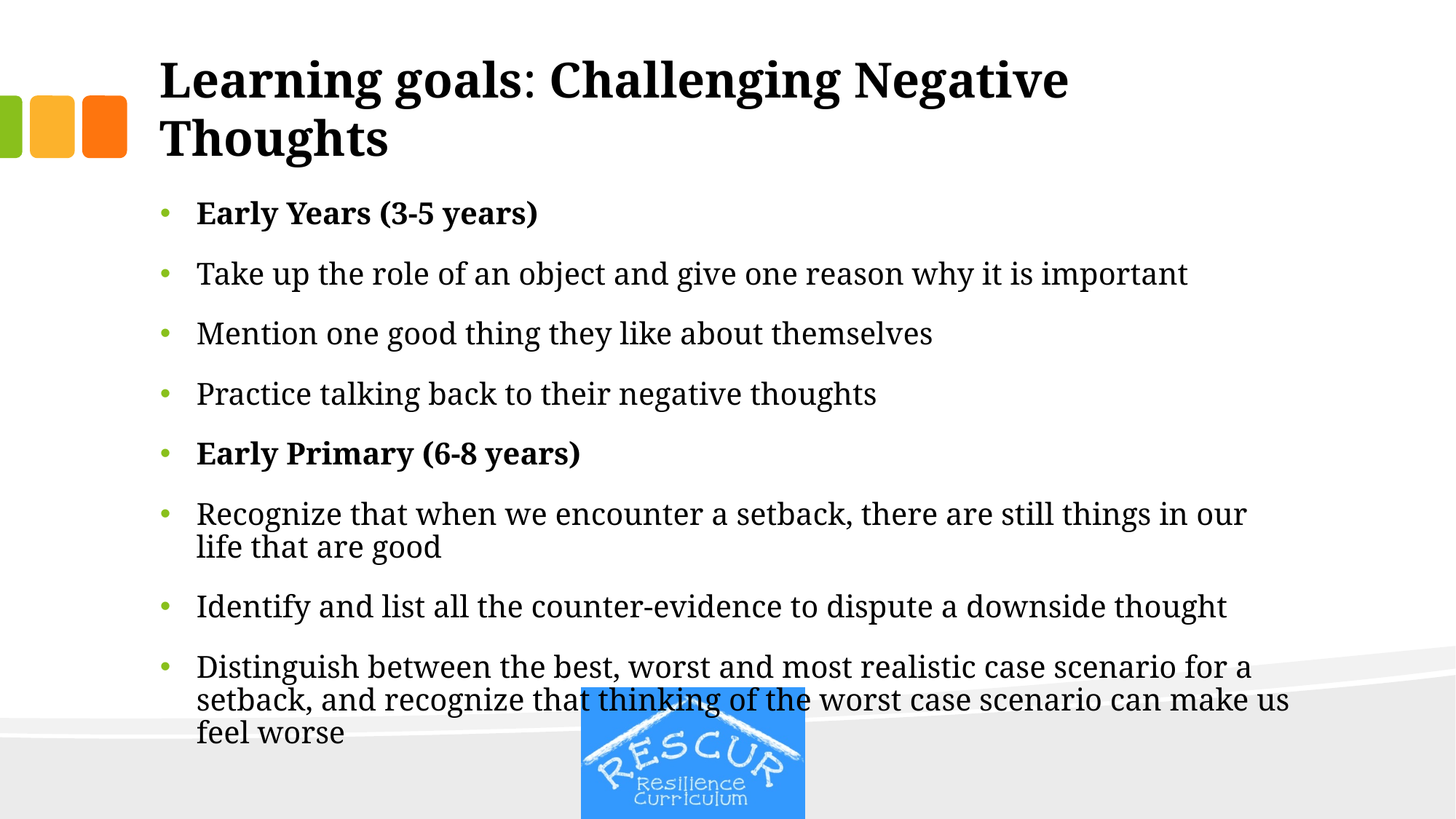

# Learning goals: Challenging Negative Thoughts
Early Years (3-5 years)
Take up the role of an object and give one reason why it is important
Mention one good thing they like about themselves
Practice talking back to their negative thoughts
Early Primary (6-8 years)
Recognize that when we encounter a setback, there are still things in our life that are good
Identify and list all the counter-evidence to dispute a downside thought
Distinguish between the best, worst and most realistic case scenario for a setback, and recognize that thinking of the worst case scenario can make us feel worse